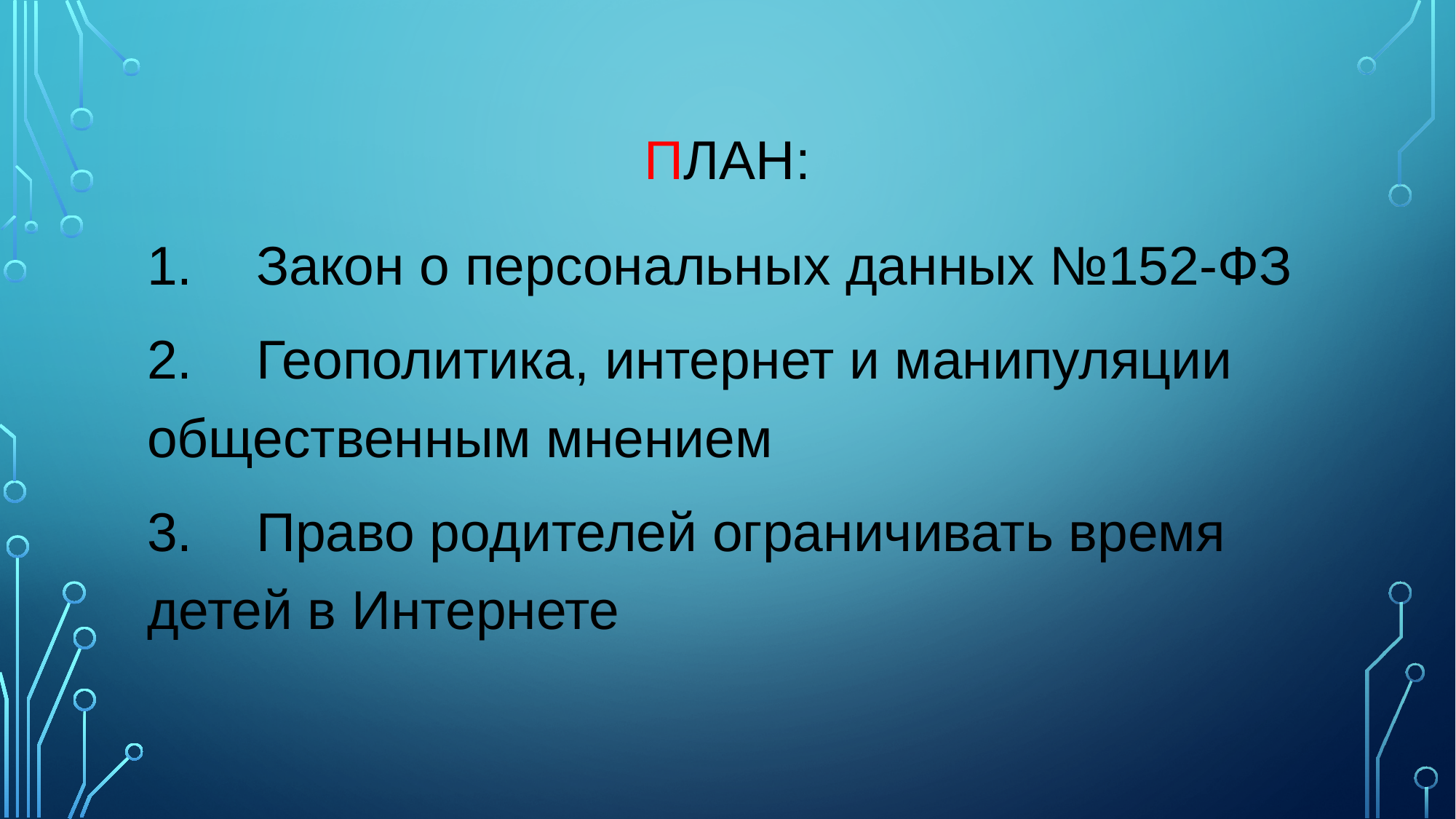

# План:
1.	Закон о персональных данных №152-ФЗ
2.	Геополитика, интернет и манипуляции общественным мнением
3.	Право родителей ограничивать время детей в Интернете